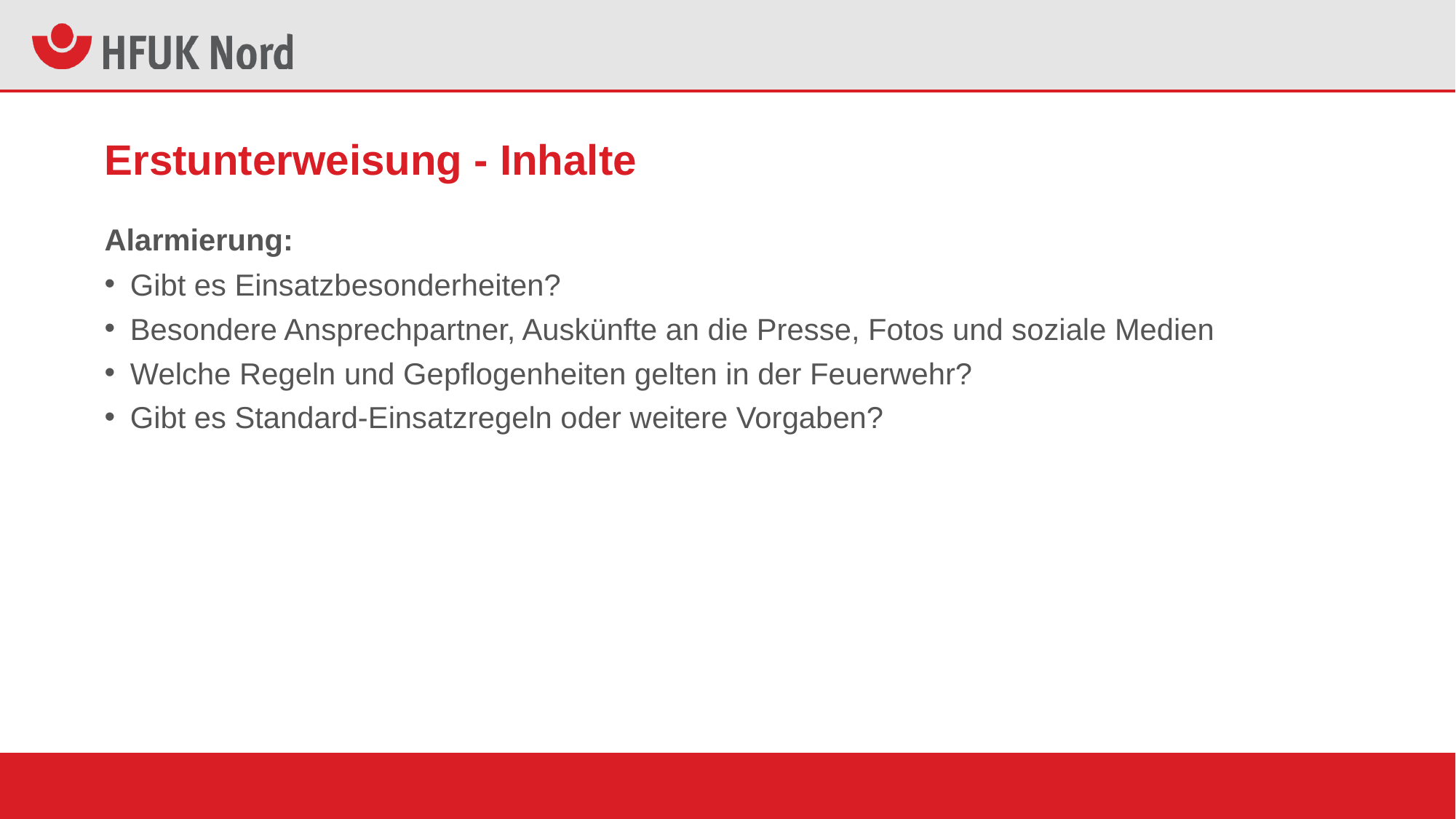

# Erstunterweisung - Inhalte
Alarmierung:
Gibt es Einsatzbesonderheiten?
Besondere Ansprechpartner, Auskünfte an die Presse, Fotos und soziale Medien
Welche Regeln und Gepflogenheiten gelten in der Feuerwehr?
Gibt es Standard-Einsatzregeln oder weitere Vorgaben?